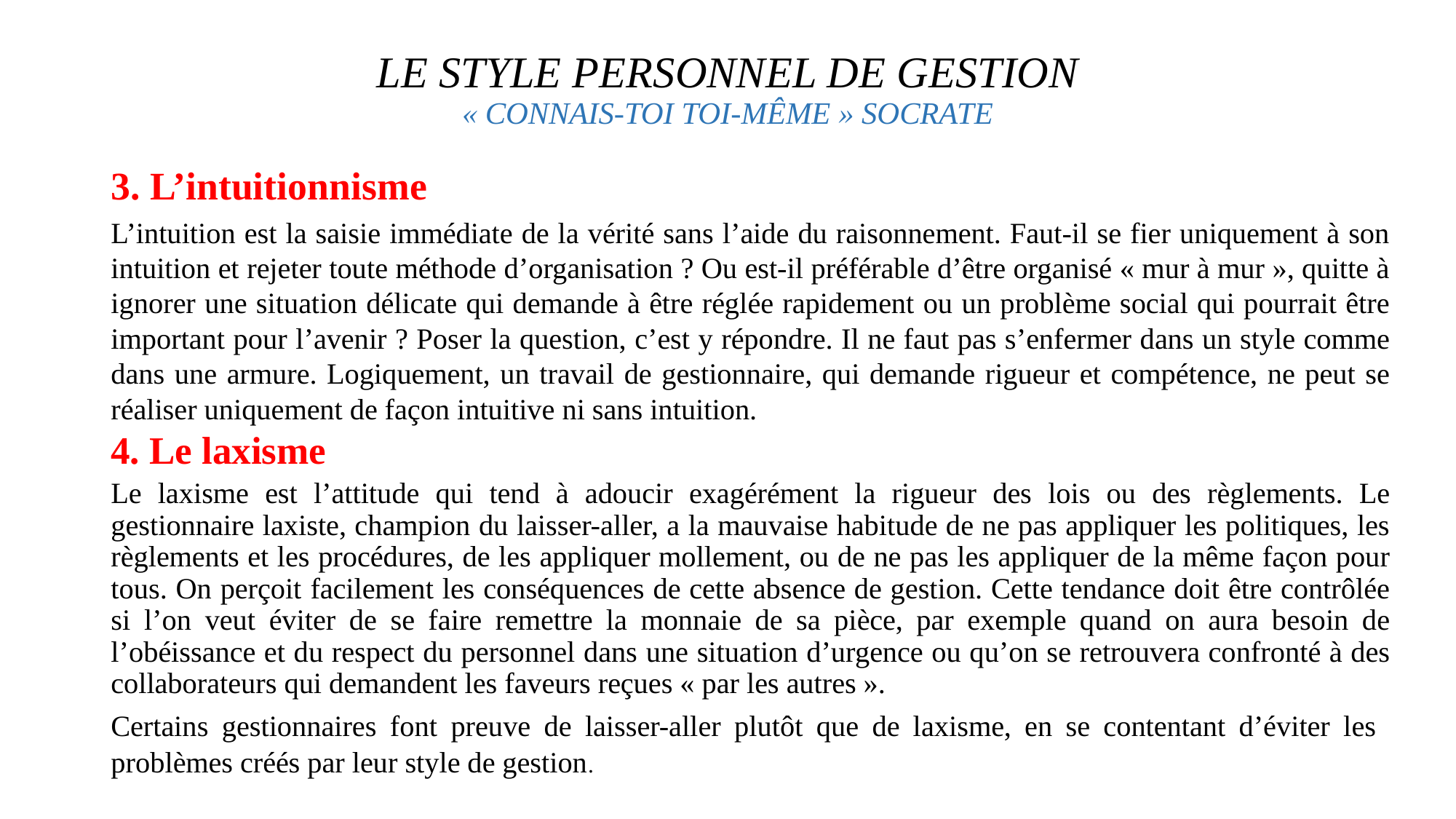

# LE STYLE PERSONNEL DE GESTION « CONNAIS-TOI TOI-MÊME » SOCRATE
3. L’intuitionnisme
L’intuition est la saisie immédiate de la vérité sans l’aide du raisonnement. Faut-il se fier uniquement à son intuition et rejeter toute méthode d’organisation ? Ou est-il préférable d’être organisé « mur à mur », quitte à ignorer une situation délicate qui demande à être réglée rapidement ou un problème social qui pourrait être important pour l’avenir ? Poser la question, c’est y répondre. Il ne faut pas s’enfermer dans un style comme dans une armure. Logiquement, un travail de gestionnaire, qui demande rigueur et compétence, ne peut se réaliser uniquement de façon intuitive ni sans intuition.
4. Le laxisme
Le laxisme est l’attitude qui tend à adoucir exagérément la rigueur des lois ou des règlements. Le gestionnaire laxiste, champion du laisser-aller, a la mauvaise habitude de ne pas appliquer les politiques, les règlements et les procédures, de les appliquer mollement, ou de ne pas les appliquer de la même façon pour tous. On perçoit facilement les conséquences de cette absence de gestion. Cette tendance doit être contrôlée si l’on veut éviter de se faire remettre la monnaie de sa pièce, par exemple quand on aura besoin de l’obéissance et du respect du personnel dans une situation d’urgence ou qu’on se retrouvera confronté à des collaborateurs qui demandent les faveurs reçues « par les autres ».
Certains gestionnaires font preuve de laisser-aller plutôt que de laxisme, en se contentant d’éviter les problèmes créés par leur style de gestion.